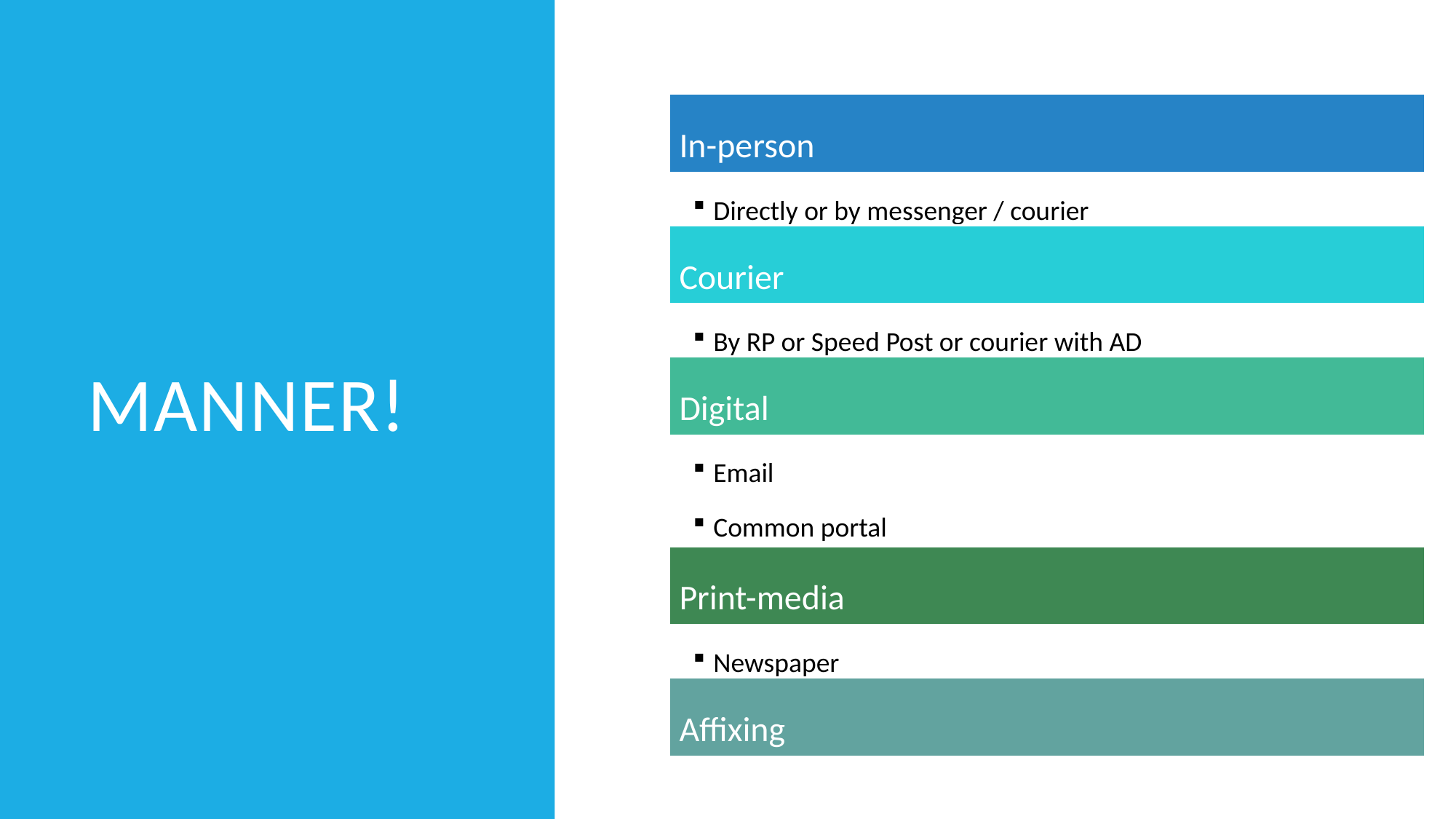

# Manner!
In-person
Directly or by messenger / courier
Courier
By RP or Speed Post or courier with AD
Digital
Email
Common portal
Print-media
Newspaper
Affixing